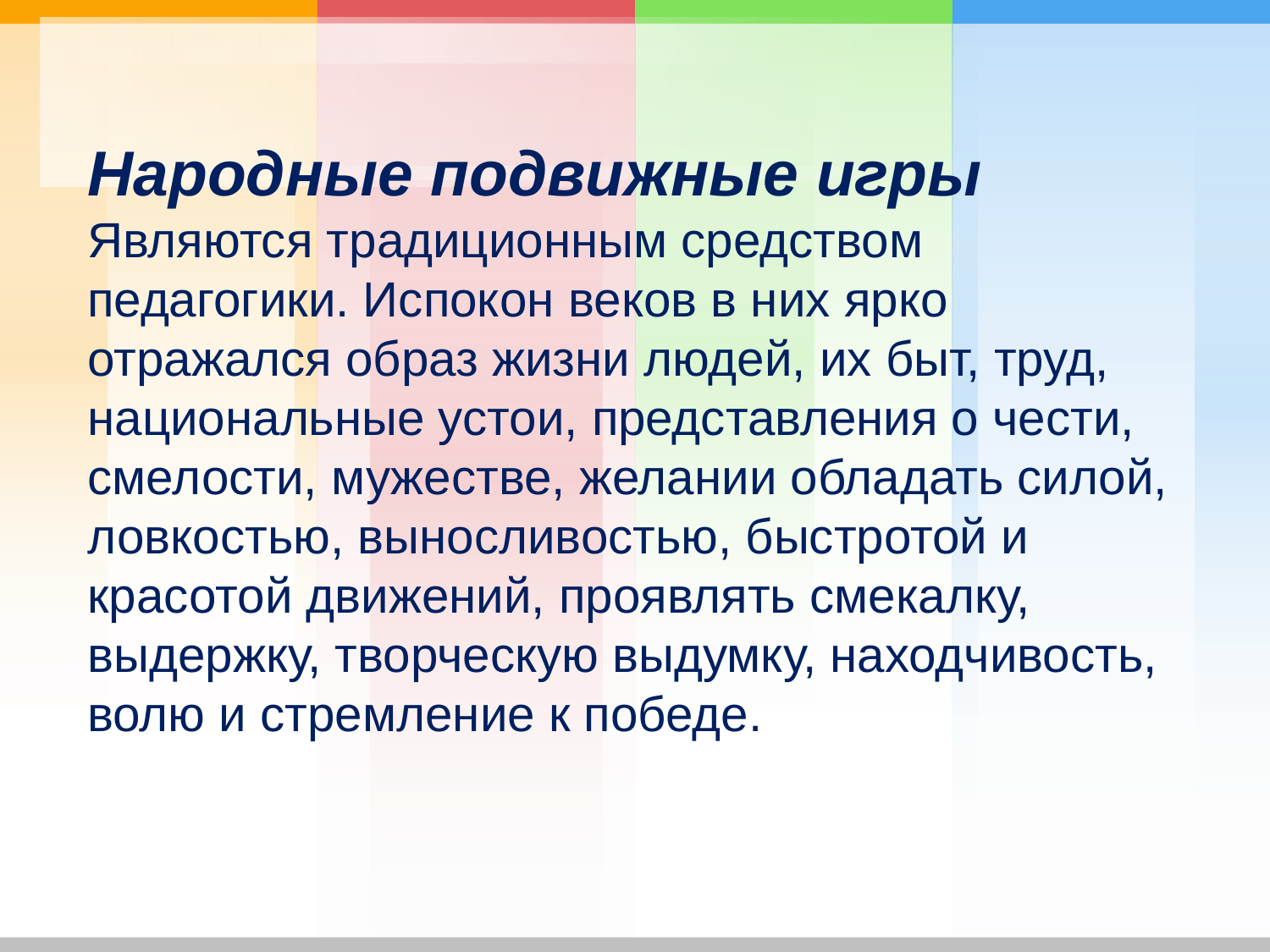

Народные подвижные игры Являются традиционным средством педагогики. Испокон веков в них ярко отражался образ жизни людей, их быт, труд, национальные устои, представления о чести, смелости, мужестве, желании обладать силой, ловкостью, выносливостью, быстротой и красотой движений, проявлять смекалку, выдержку, творческую выдумку, находчивость, волю и стремление к победе.